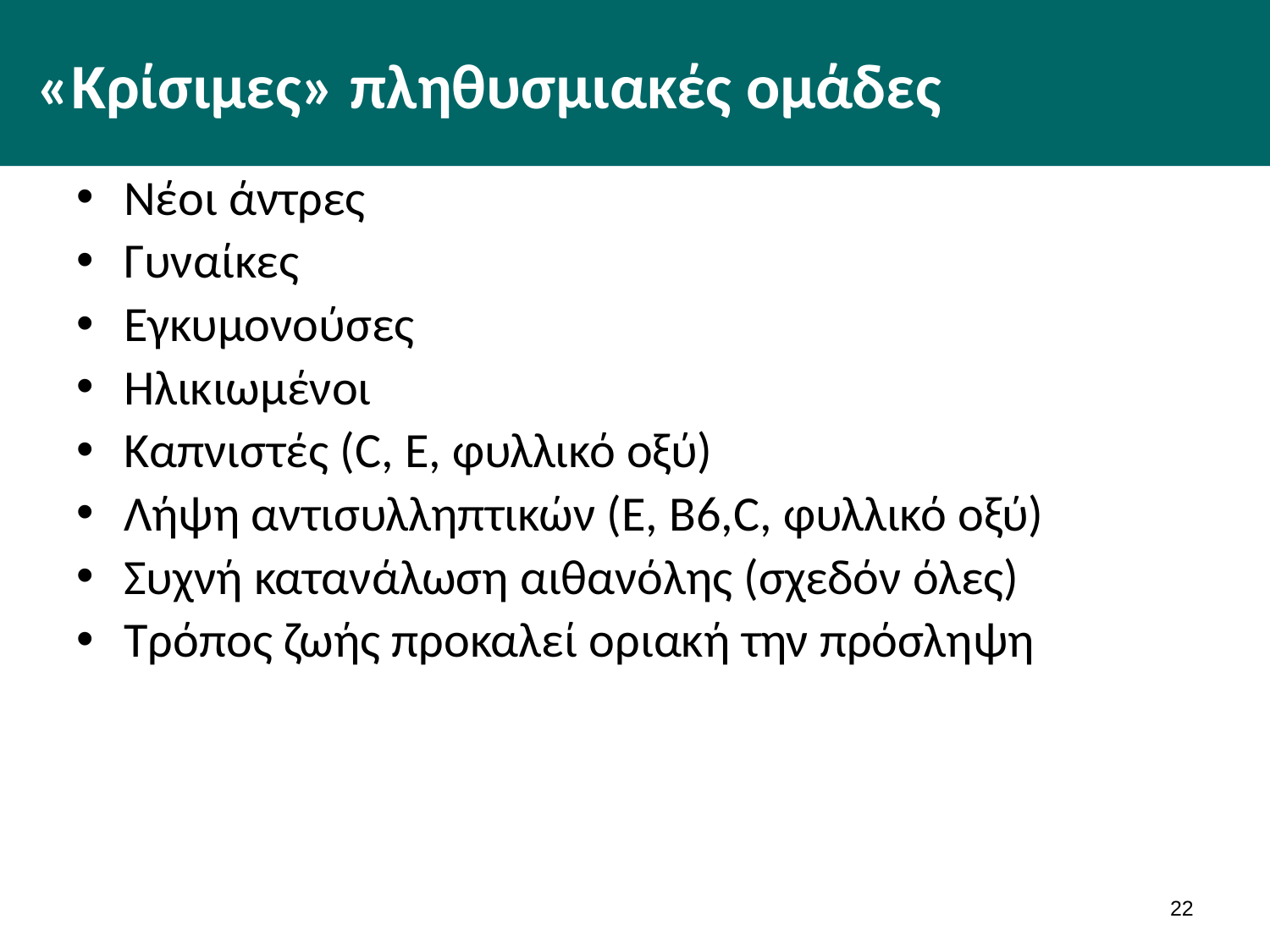

# «Κρίσιμες» πληθυσμιακές ομάδες
Νέοι άντρες
Γυναίκες
Εγκυμονούσες
Ηλικιωμένοι
Καπνιστές (C, E, φυλλικό οξύ)
Λήψη αντισυλληπτικών (Ε, Β6,C, φυλλικό οξύ)
Συχνή κατανάλωση αιθανόλης (σχεδόν όλες)
Τρόπος ζωής προκαλεί οριακή την πρόσληψη

22